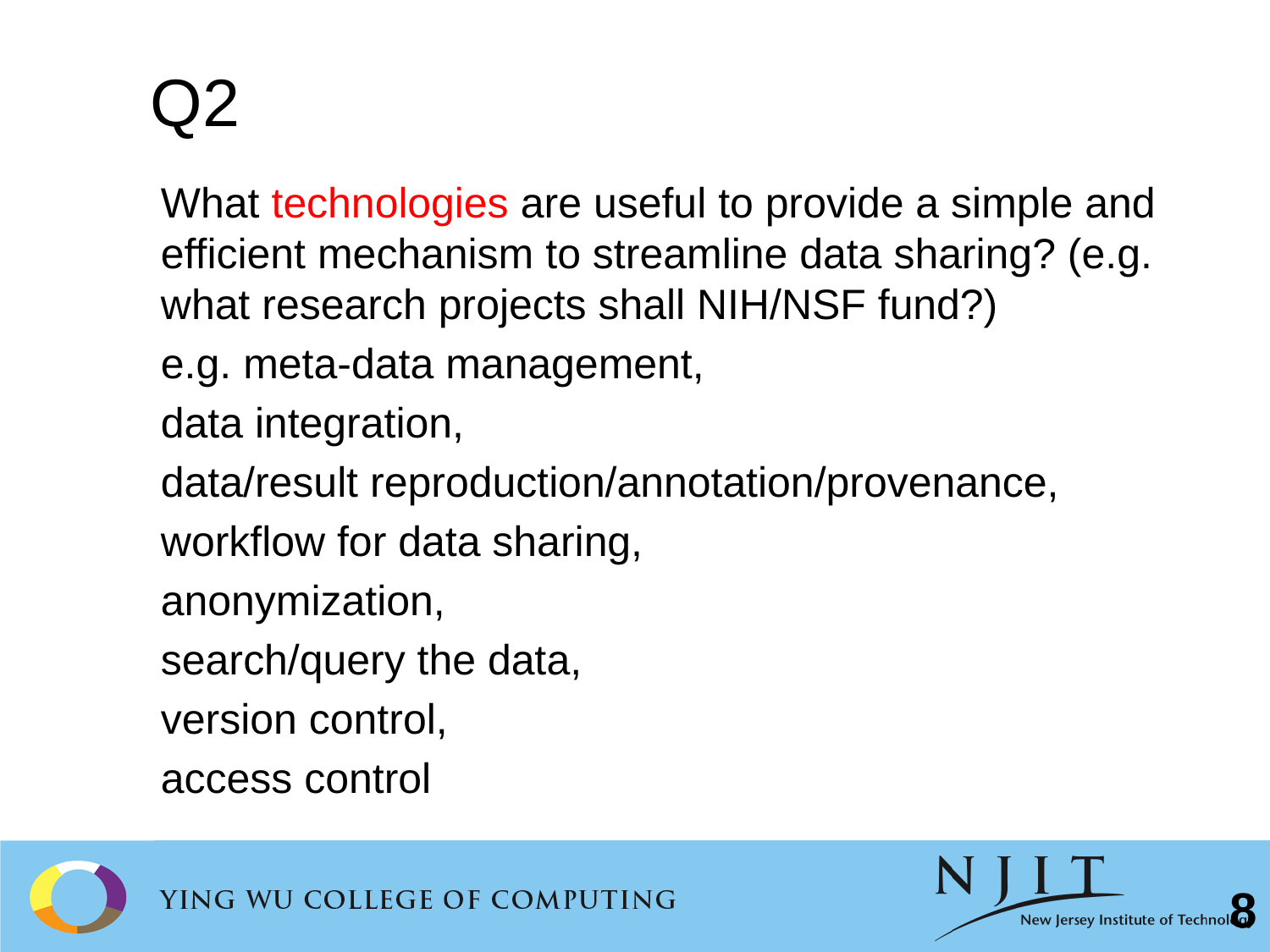

# Q2
What technologies are useful to provide a simple and efficient mechanism to streamline data sharing? (e.g. what research projects shall NIH/NSF fund?)
e.g. meta-data management,
data integration,
data/result reproduction/annotation/provenance,
workflow for data sharing,
anonymization,
search/query the data,
version control,
access control
8